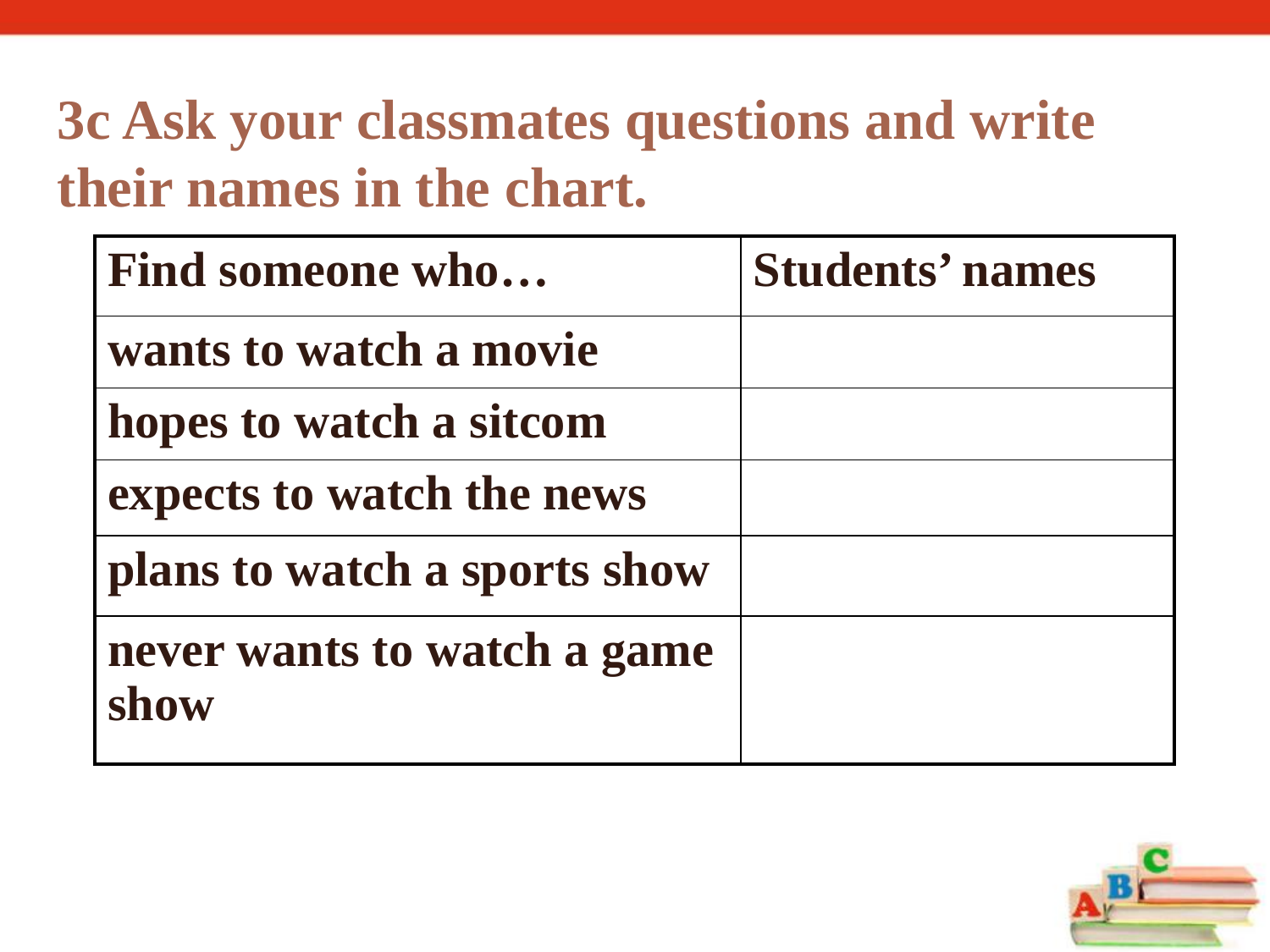

3c Ask your classmates questions and write their names in the chart.
| Find someone who… | Students’ names |
| --- | --- |
| wants to watch a movie |  |
| hopes to watch a sitcom |  |
| expects to watch the news |  |
| plans to watch a sports show |  |
| never wants to watch a game show |  |